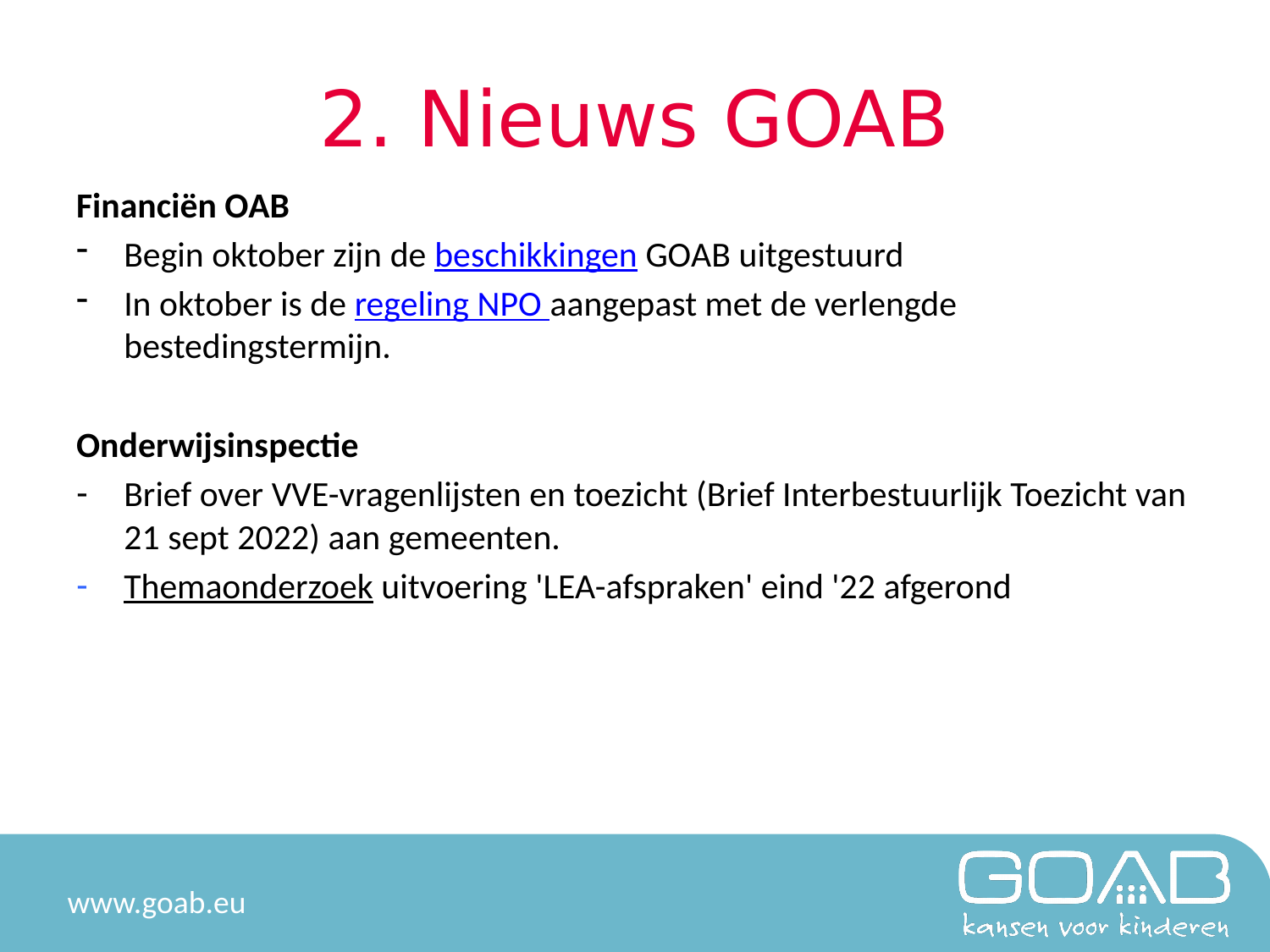

# 2. Nieuws GOAB
Financiën OAB
Begin oktober zijn de beschikkingen GOAB uitgestuurd
In oktober is de regeling NPO aangepast met de verlengde bestedingstermijn.

Onderwijsinspectie
Brief over VVE-vragenlijsten en toezicht (Brief Interbestuurlijk Toezicht van 21 sept 2022) aan gemeenten.
Themaonderzoek uitvoering 'LEA-afspraken' eind '22 afgerond